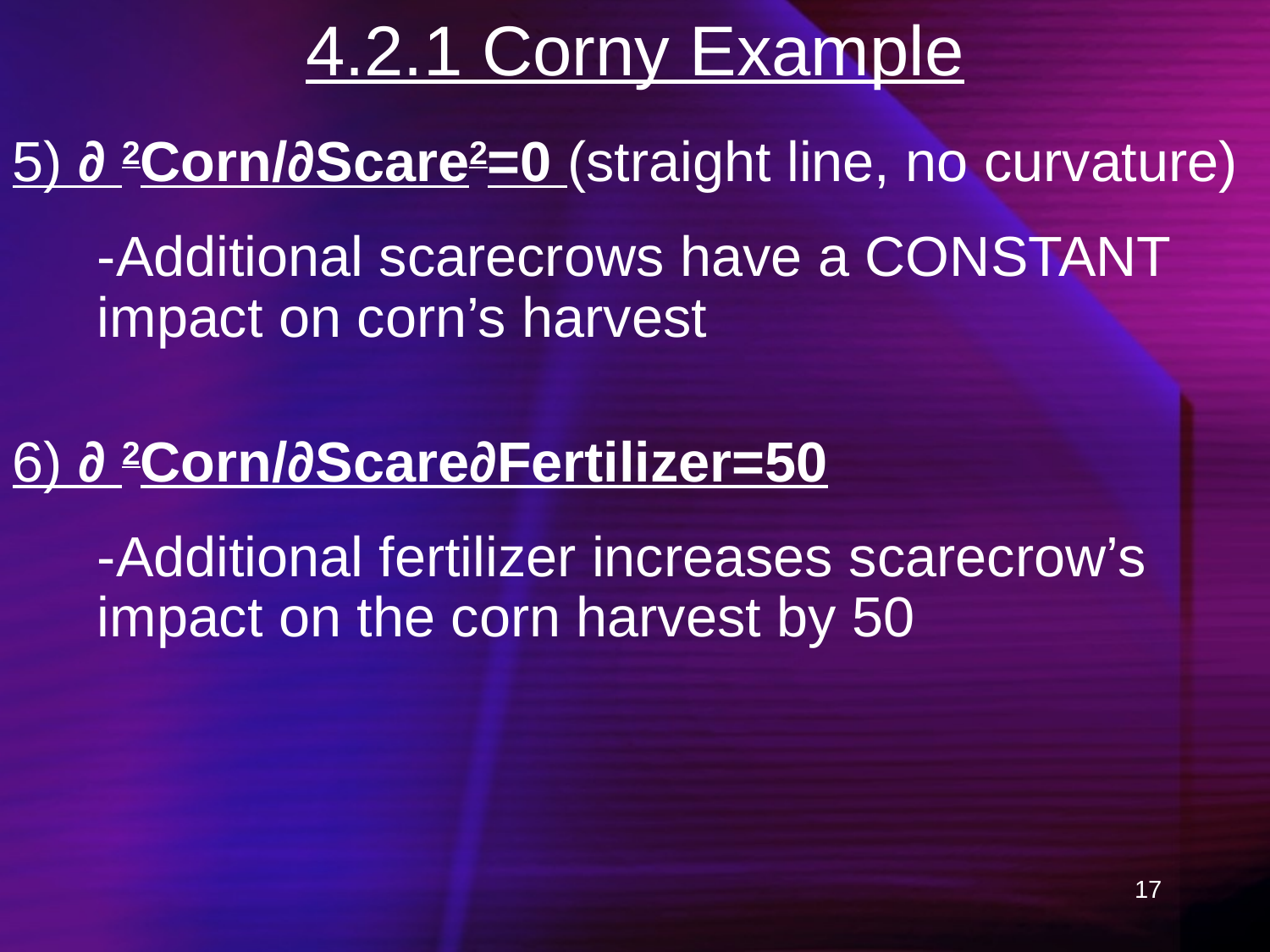

# 4.2.1 Corny Example
5) ∂ 2Corn/∂Scare2=0 (straight line, no curvature)

	-Additional scarecrows have a CONSTANT impact on corn’s harvest

6) ∂ 2Corn/∂Scare∂Fertilizer=50

	-Additional fertilizer increases scarecrow’s impact on the corn harvest by 50

17